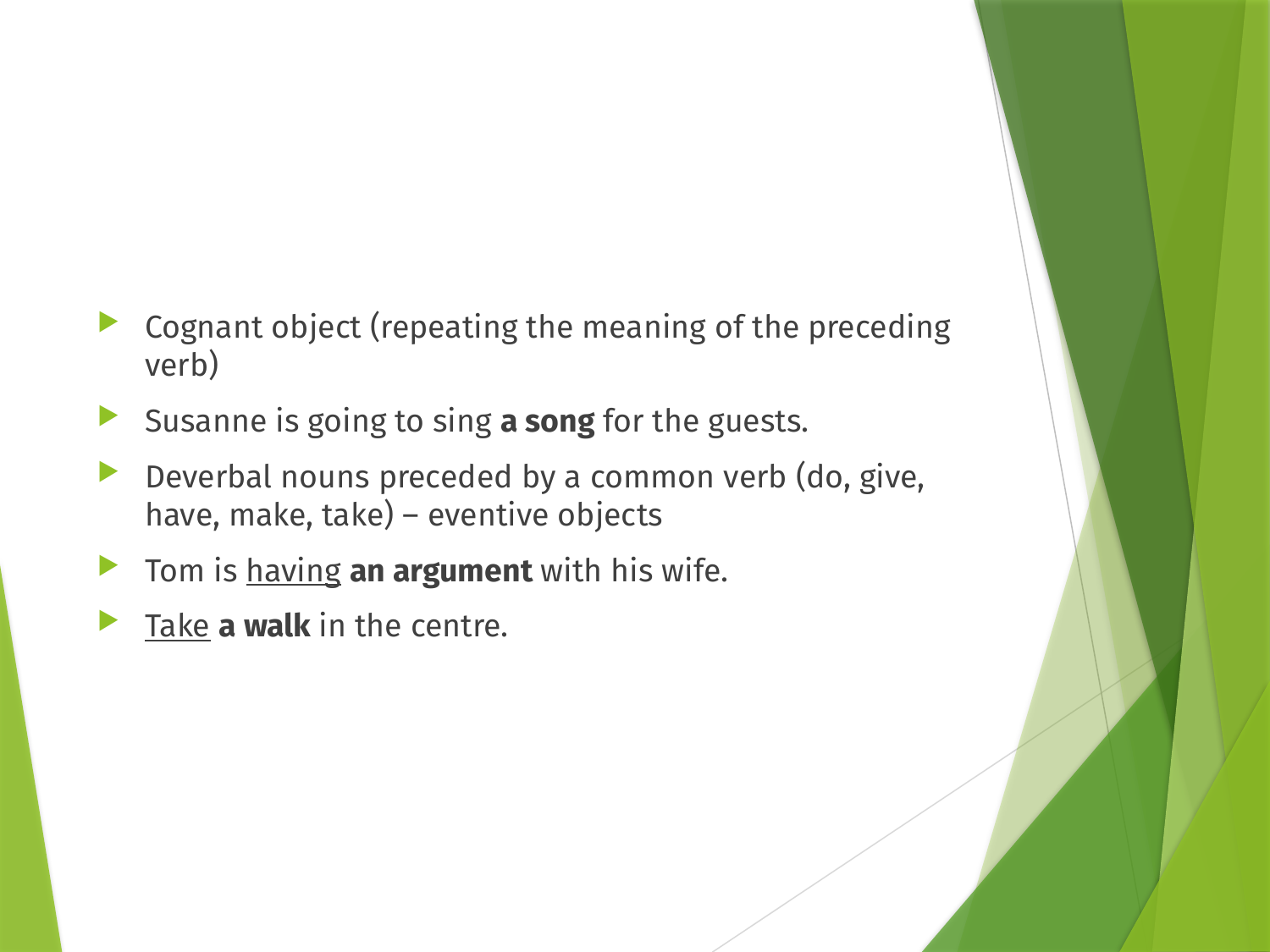

Cognant object (repeating the meaning of the preceding verb)
Susanne is going to sing a song for the guests.
Deverbal nouns preceded by a common verb (do, give, have, make, take) – eventive objects
Tom is having an argument with his wife.
Take a walk in the centre.